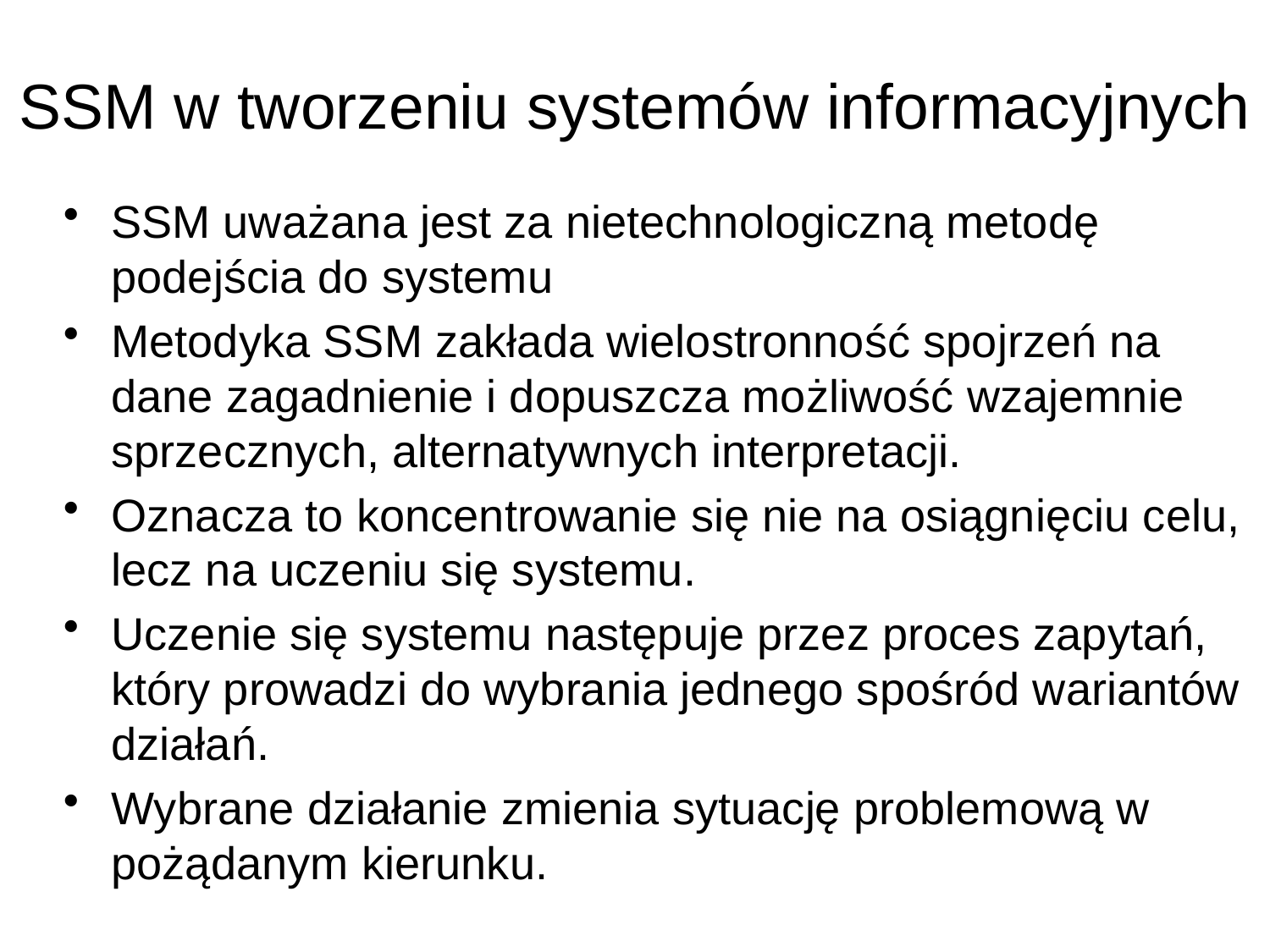

# SSM w tworzeniu systemów informacyjnych
SSM uważana jest za nietechnologiczną metodę podejścia do systemu
Metodyka SSM zakłada wielostronność spojrzeń na dane zagadnienie i dopuszcza możliwość wzajemnie sprzecznych, alternatywnych interpretacji.
Oznacza to koncentrowanie się nie na osiągnięciu celu, lecz na uczeniu się systemu.
Uczenie się systemu następuje przez proces zapytań, który prowadzi do wybrania jednego spośród wariantów działań.
Wybrane działanie zmienia sytuację problemową w pożądanym kierunku.